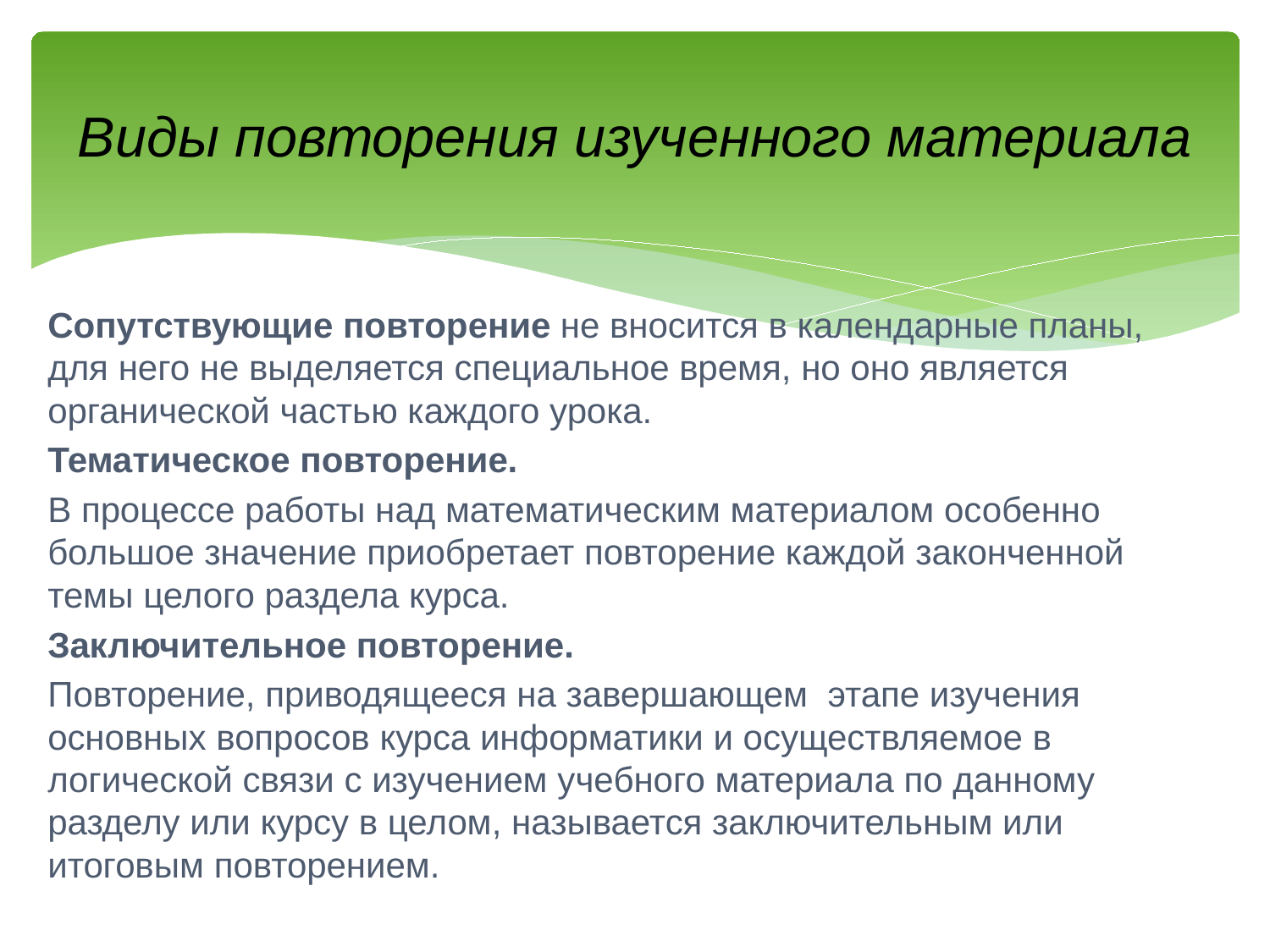

# Виды повторения изученного материала
Сопутствующие повторение не вносится в календарные планы, для него не выделяется специальное время, но оно является органической частью каждого урока.
Тематическое повторение.
В процессе работы над математическим материалом особенно большое значение приобретает повторение каждой законченной темы целого раздела курса.
Заключительное повторение.
Повторение, приводящееся на завершающем  этапе изучения основных вопросов курса информатики и осуществляемое в логической связи с изучением учебного материала по данному разделу или курсу в целом, называется заключительным или итоговым повторением.